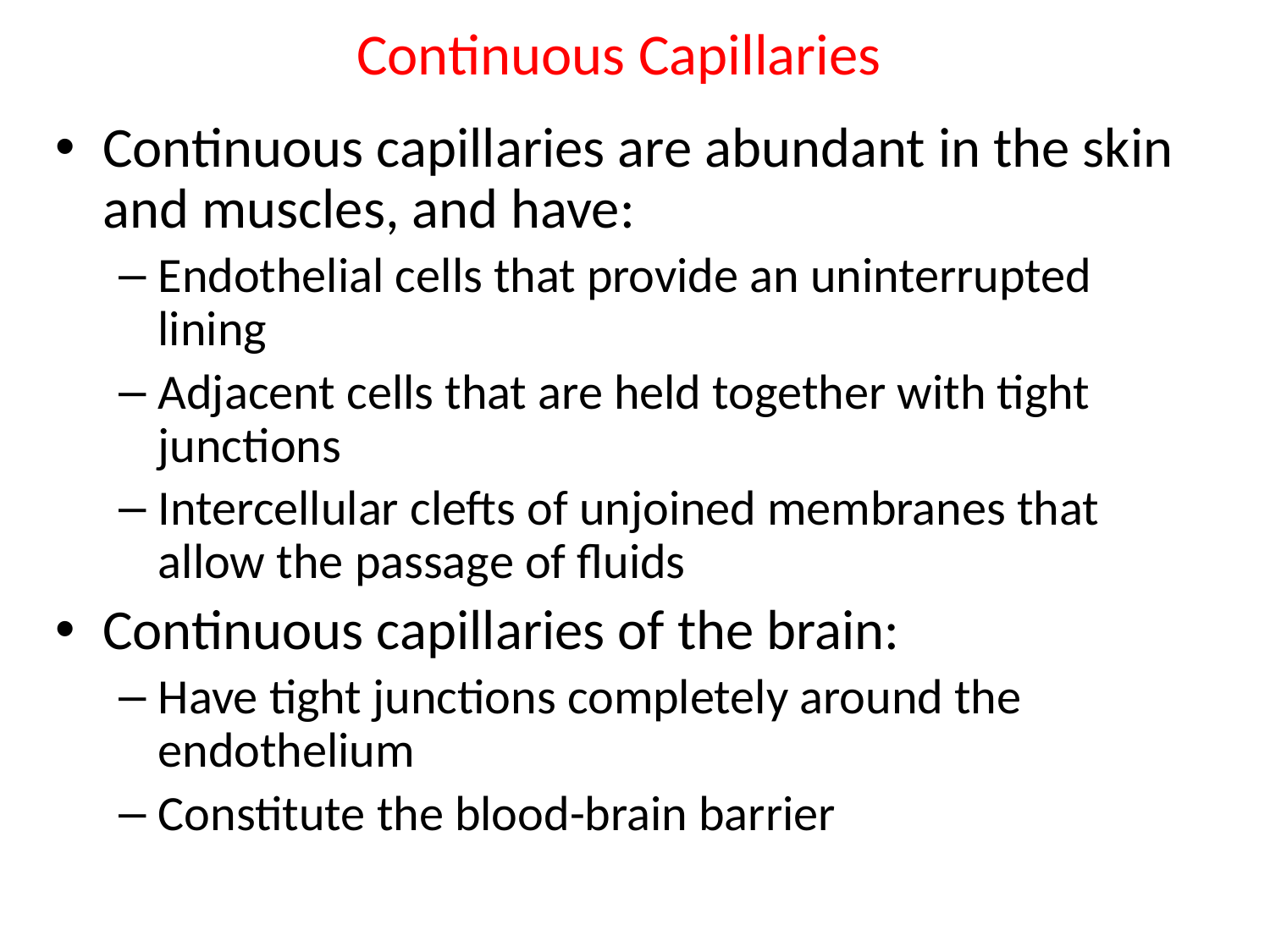

# Continuous Capillaries
Continuous capillaries are abundant in the skin and muscles, and have:
Endothelial cells that provide an uninterrupted lining
Adjacent cells that are held together with tight junctions
Intercellular clefts of unjoined membranes that allow the passage of fluids
Continuous capillaries of the brain:
Have tight junctions completely around the endothelium
Constitute the blood-brain barrier